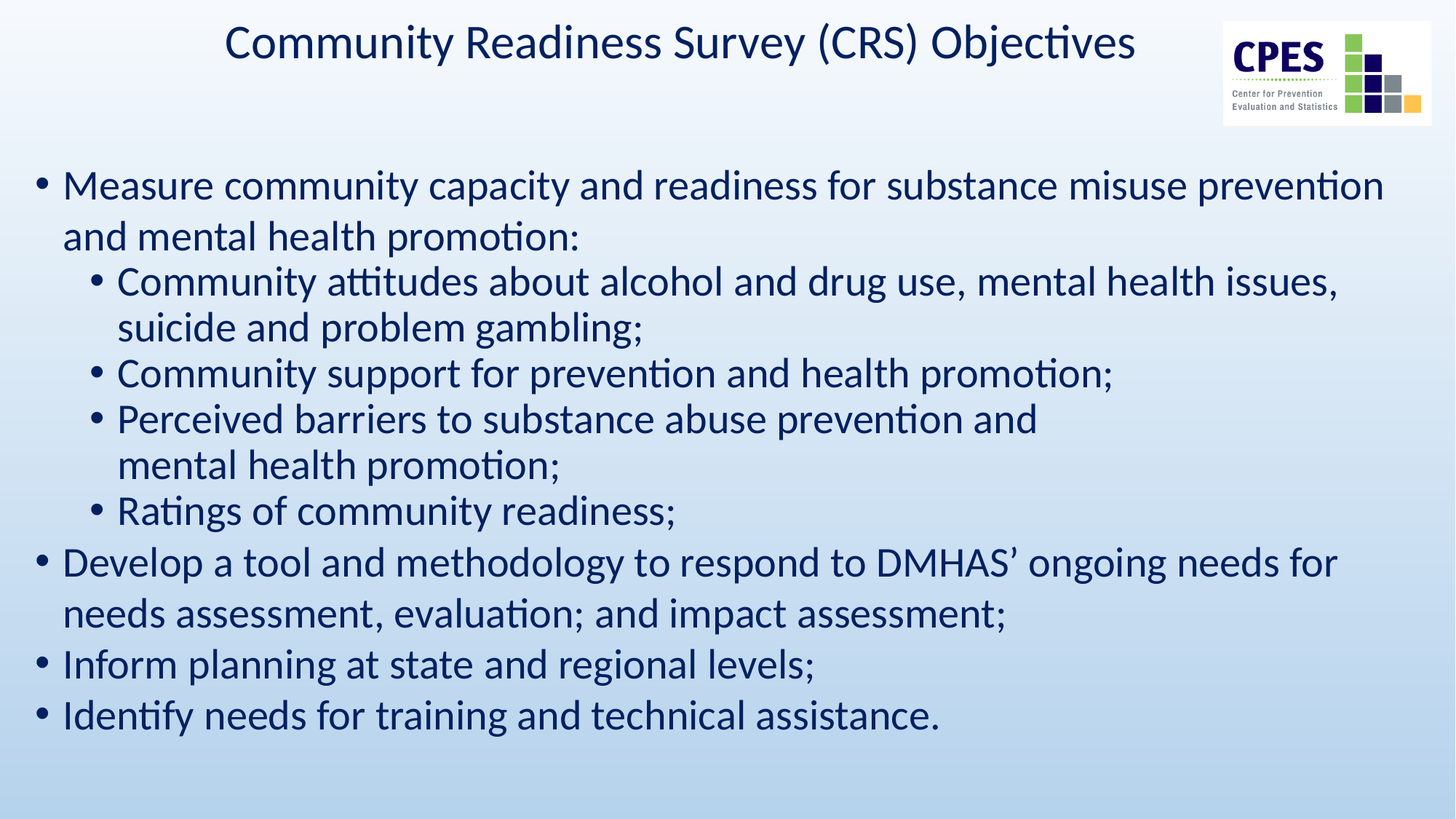

# Community Readiness Survey (CRS) Objectives
Measure community capacity and readiness for substance misuse prevention and mental health promotion:
Community attitudes about alcohol and drug use, mental health issues, suicide and problem gambling;
Community support for prevention and health promotion;
Perceived barriers to substance abuse prevention and                           mental health promotion;
Ratings of community readiness;
Develop a tool and methodology to respond to DMHAS’ ongoing needs for needs assessment, evaluation; and impact assessment;
Inform planning at state and regional levels;
Identify needs for training and technical assistance.